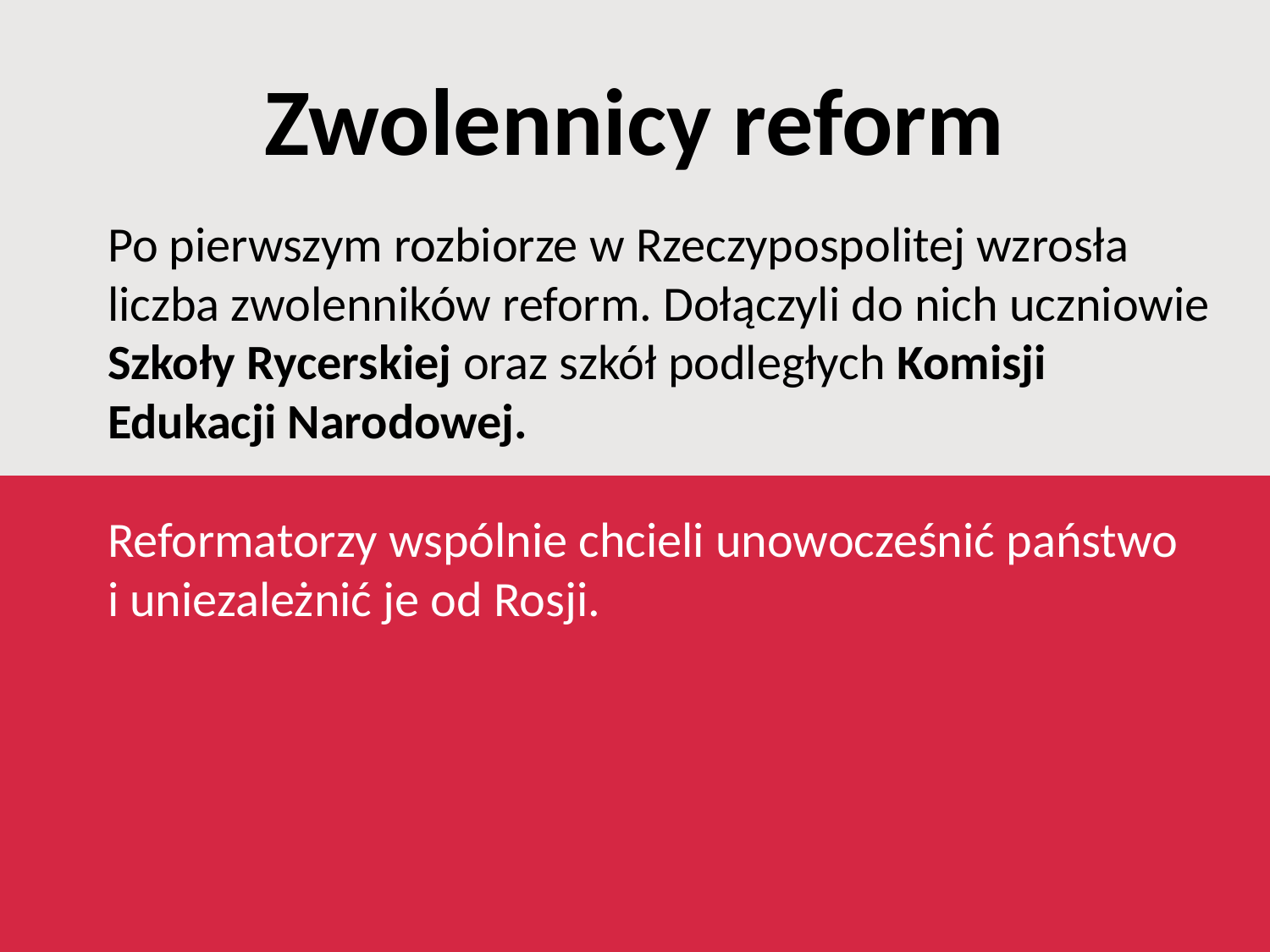

# Zwolennicy reform
Po pierwszym rozbiorze w Rzeczypospolitej wzrosła liczba zwolenników reform. Dołączyli do nich uczniowie Szkoły Rycerskiej oraz szkół podległych Komisji Edukacji Narodowej.

Reformatorzy wspólnie chcieli unowocześnić państwo
i uniezależnić je od Rosji.